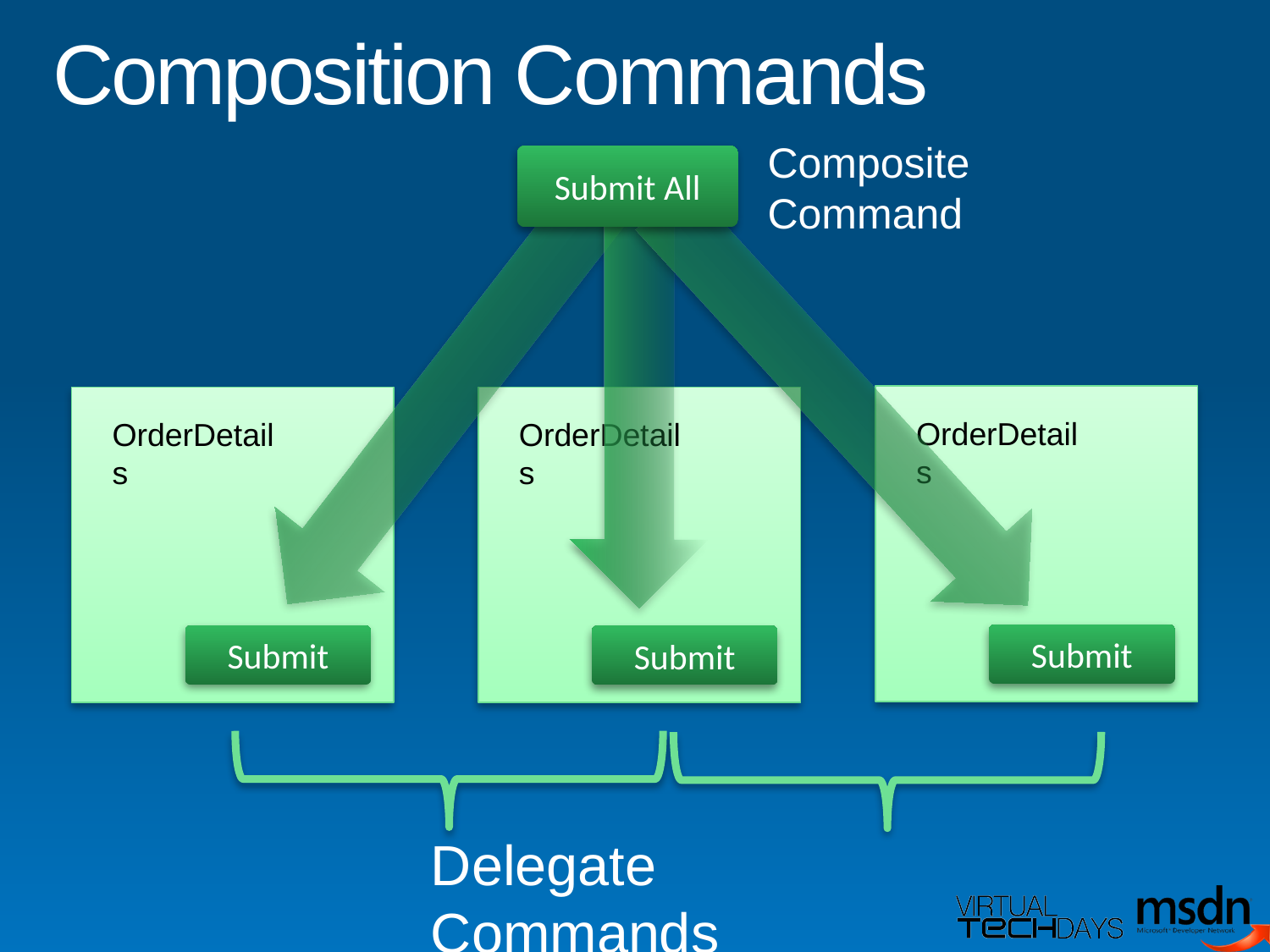

# Composition Commands
Composite
Command
Submit All

OrderDetails
Submit

OrderDetails
Submit

OrderDetails
Submit

Delegate Commands